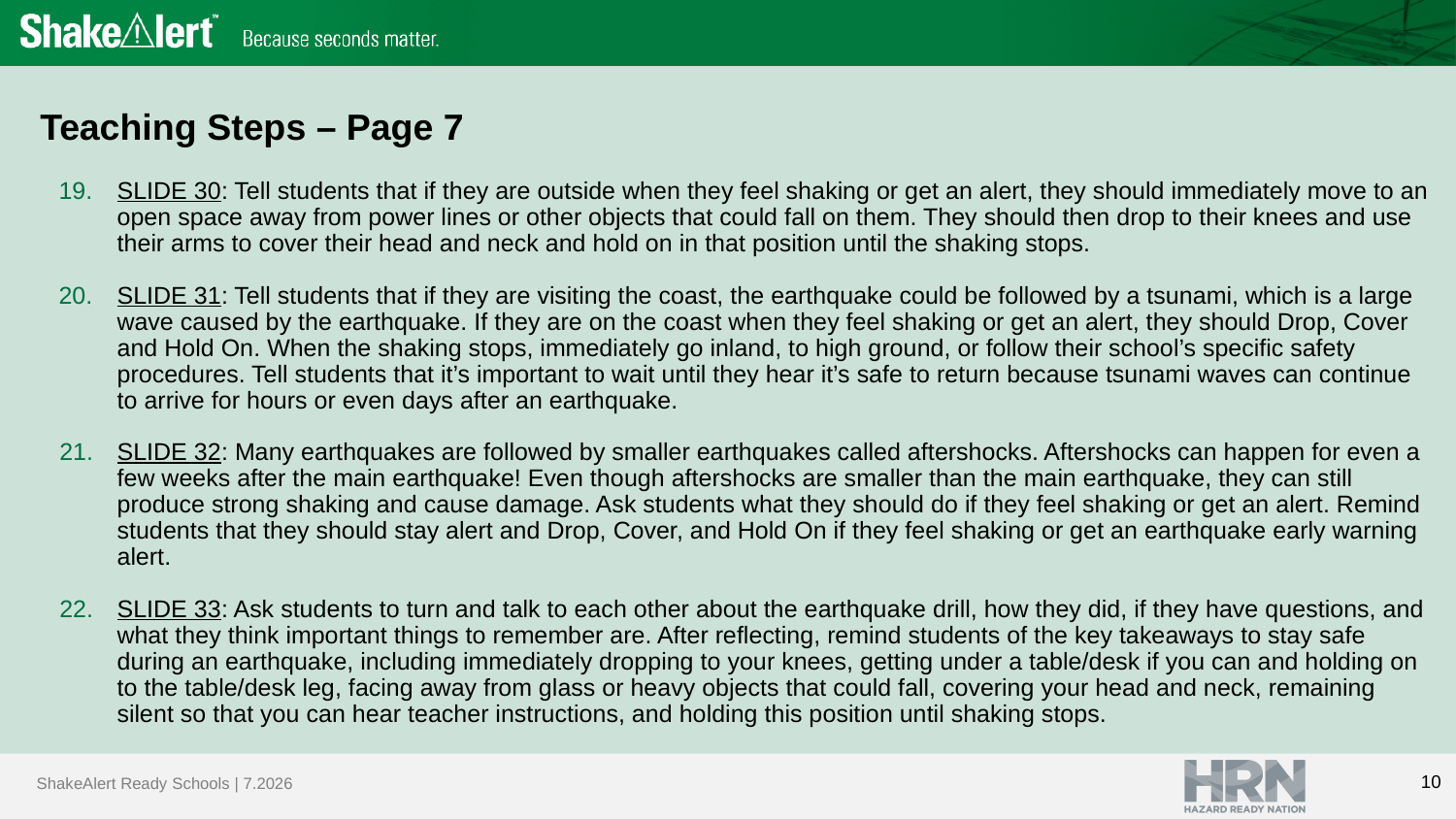

# Teaching Steps – Page 7
SLIDE 30: Tell students that if they are outside when they feel shaking or get an alert, they should immediately move to an open space away from power lines or other objects that could fall on them. They should then drop to their knees and use their arms to cover their head and neck and hold on in that position until the shaking stops.

SLIDE 31: Tell students that if they are visiting the coast, the earthquake could be followed by a tsunami, which is a large wave caused by the earthquake. If they are on the coast when they feel shaking or get an alert, they should Drop, Cover and Hold On. When the shaking stops, immediately go inland, to high ground, or follow their school’s specific safety procedures. Tell students that it’s important to wait until they hear it’s safe to return because tsunami waves can continue to arrive for hours or even days after an earthquake.

SLIDE 32: Many earthquakes are followed by smaller earthquakes called aftershocks. Aftershocks can happen for even a few weeks after the main earthquake! Even though aftershocks are smaller than the main earthquake, they can still produce strong shaking and cause damage. Ask students what they should do if they feel shaking or get an alert. Remind students that they should stay alert and Drop, Cover, and Hold On if they feel shaking or get an earthquake early warning alert.

SLIDE 33: Ask students to turn and talk to each other about the earthquake drill, how they did, if they have questions, and what they think important things to remember are. After reflecting, remind students of the key takeaways to stay safe during an earthquake, including immediately dropping to your knees, getting under a table/desk if you can and holding on to the table/desk leg, facing away from glass or heavy objects that could fall, covering your head and neck, remaining silent so that you can hear teacher instructions, and holding this position until shaking stops.

10